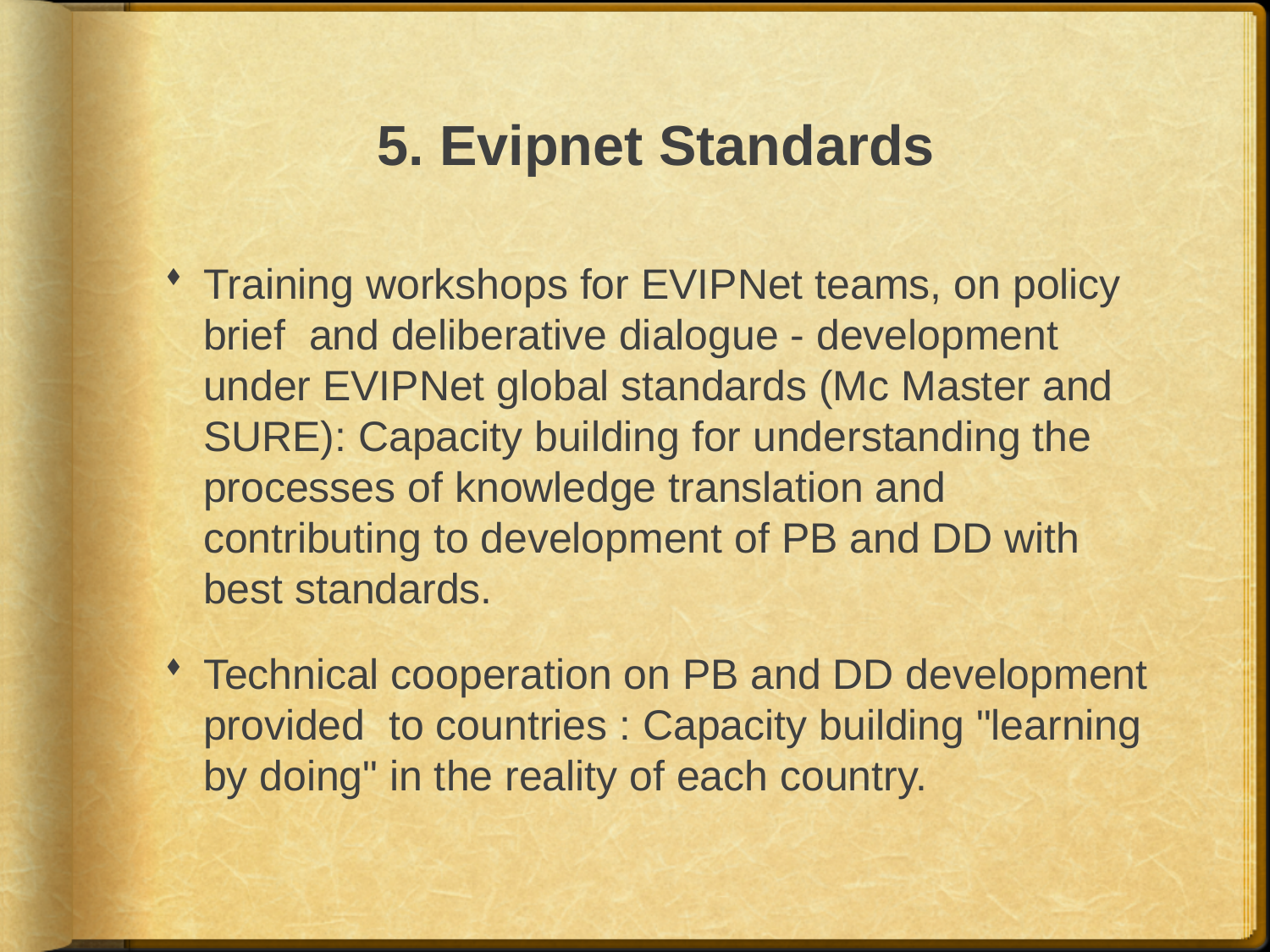

# 5. Evipnet Standards
Training workshops for EVIPNet teams, on policy brief  and deliberative dialogue - development under EVIPNet global standards (Mc Master and SURE): Capacity building for understanding the processes of knowledge translation and contributing to development of PB and DD with best standards.
Technical cooperation on PB and DD development provided  to countries : Capacity building "learning by doing" in the reality of each country.